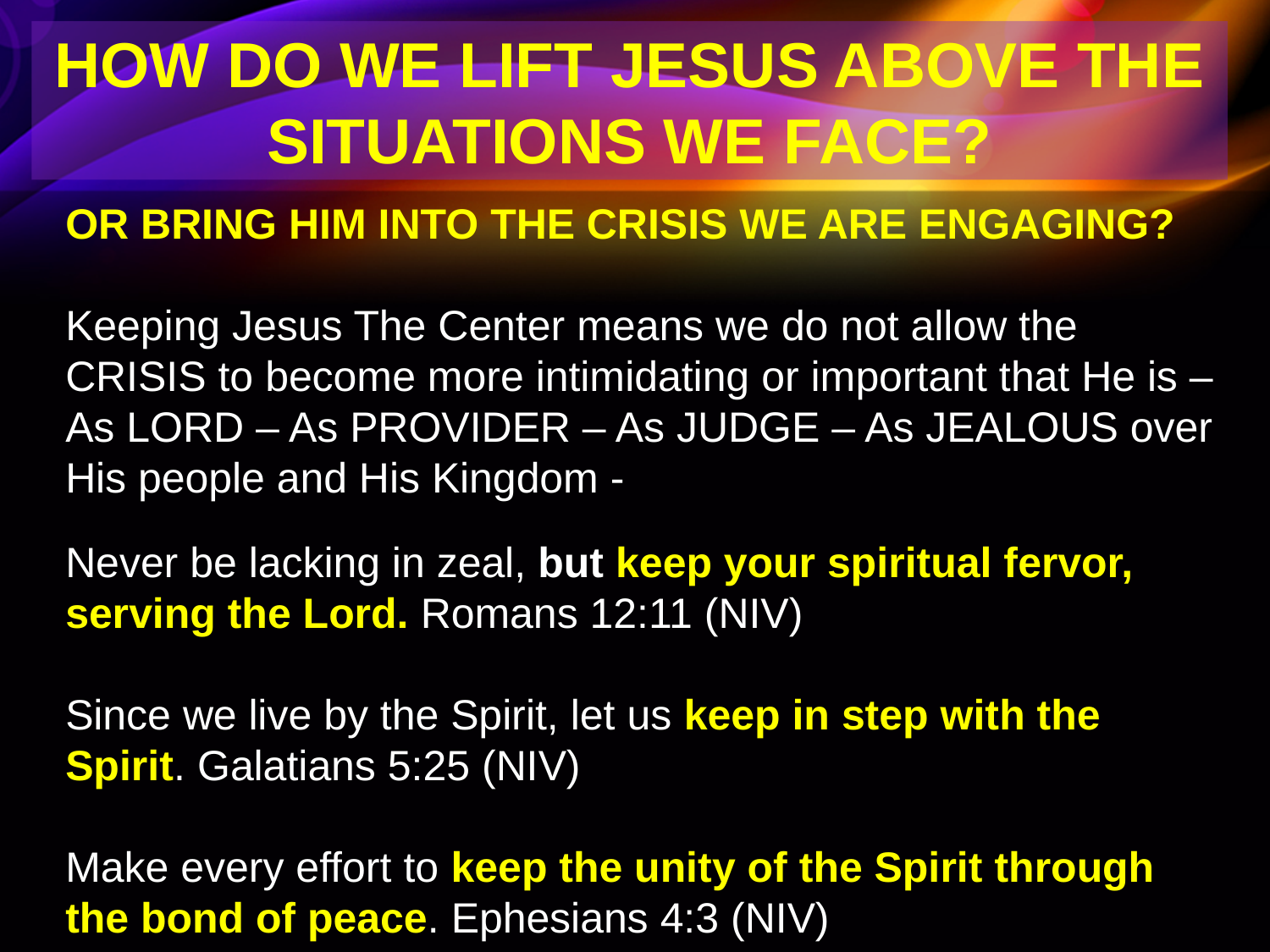

HOW DO WE LIFT JESUS ABOVE THE SITUATIONS WE FACE?
OR BRING HIM INTO THE CRISIS WE ARE ENGAGING?

Keeping Jesus The Center means we do not allow the CRISIS to become more intimidating or important that He is – As LORD – As PROVIDER – As JUDGE – As JEALOUS over His people and His Kingdom -
Never be lacking in zeal, but keep your spiritual fervor, serving the Lord. Romans 12:11 (NIV)

Since we live by the Spirit, let us keep in step with the Spirit. Galatians 5:25 (NIV)

Make every effort to keep the unity of the Spirit through the bond of peace. Ephesians 4:3 (NIV)